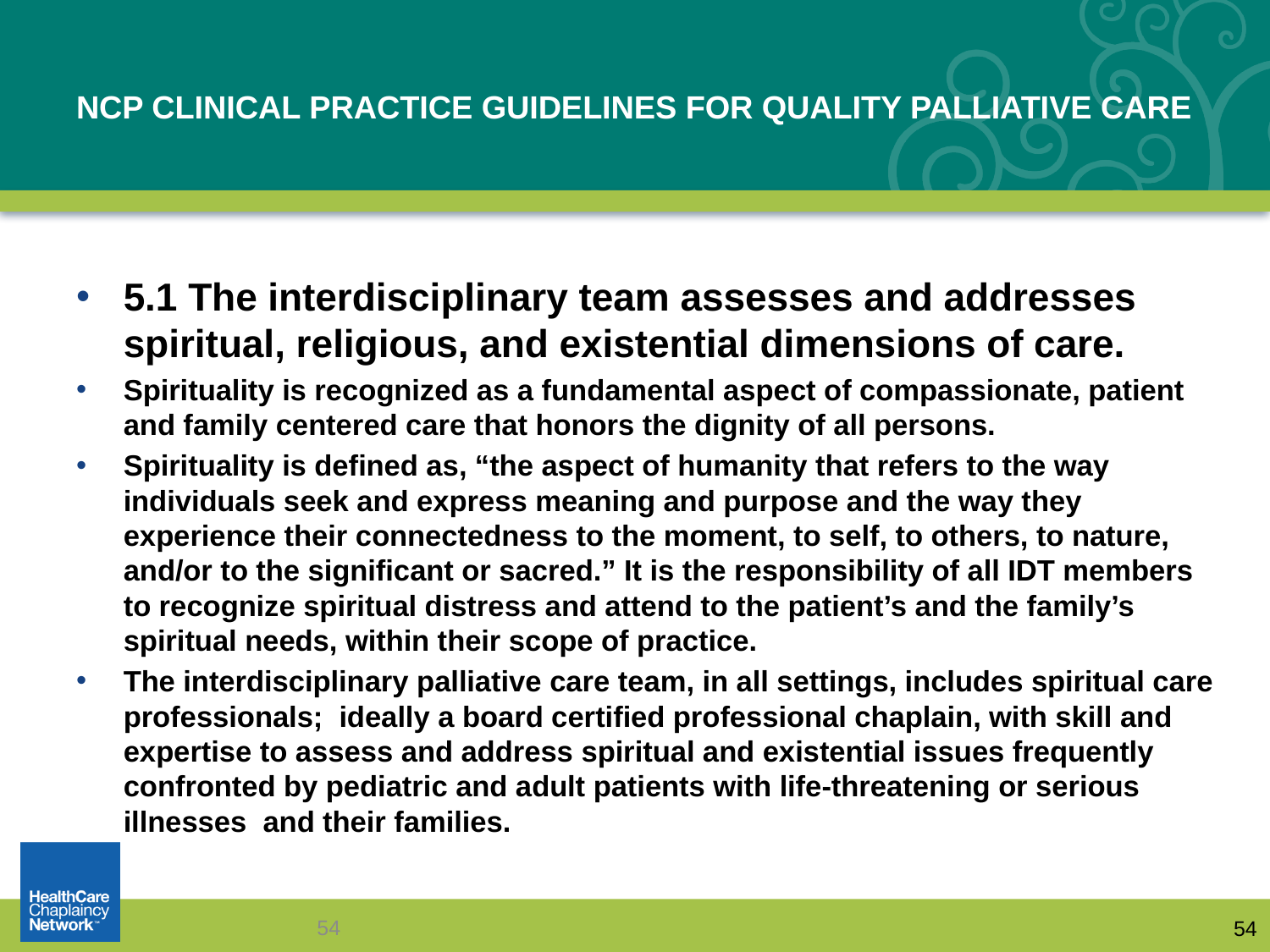

# NCP CLINICAL PRACTICE GUIDELINES FOR QUALITY PALLIATIVE CARE
5.1 The interdisciplinary team assesses and addresses spiritual, religious, and existential dimensions of care.
Spirituality is recognized as a fundamental aspect of compassionate, patient and family centered care that honors the dignity of all persons.
Spirituality is defined as, “the aspect of humanity that refers to the way individuals seek and express meaning and purpose and the way they experience their connectedness to the moment, to self, to others, to nature, and/or to the significant or sacred.” It is the responsibility of all IDT members to recognize spiritual distress and attend to the patient’s and the family’s spiritual needs, within their scope of practice.
The interdisciplinary palliative care team, in all settings, includes spiritual care professionals;  ideally a board certified professional chaplain, with skill and expertise to assess and address spiritual and existential issues frequently confronted by pediatric and adult patients with life-threatening or serious illnesses  and their families.

54